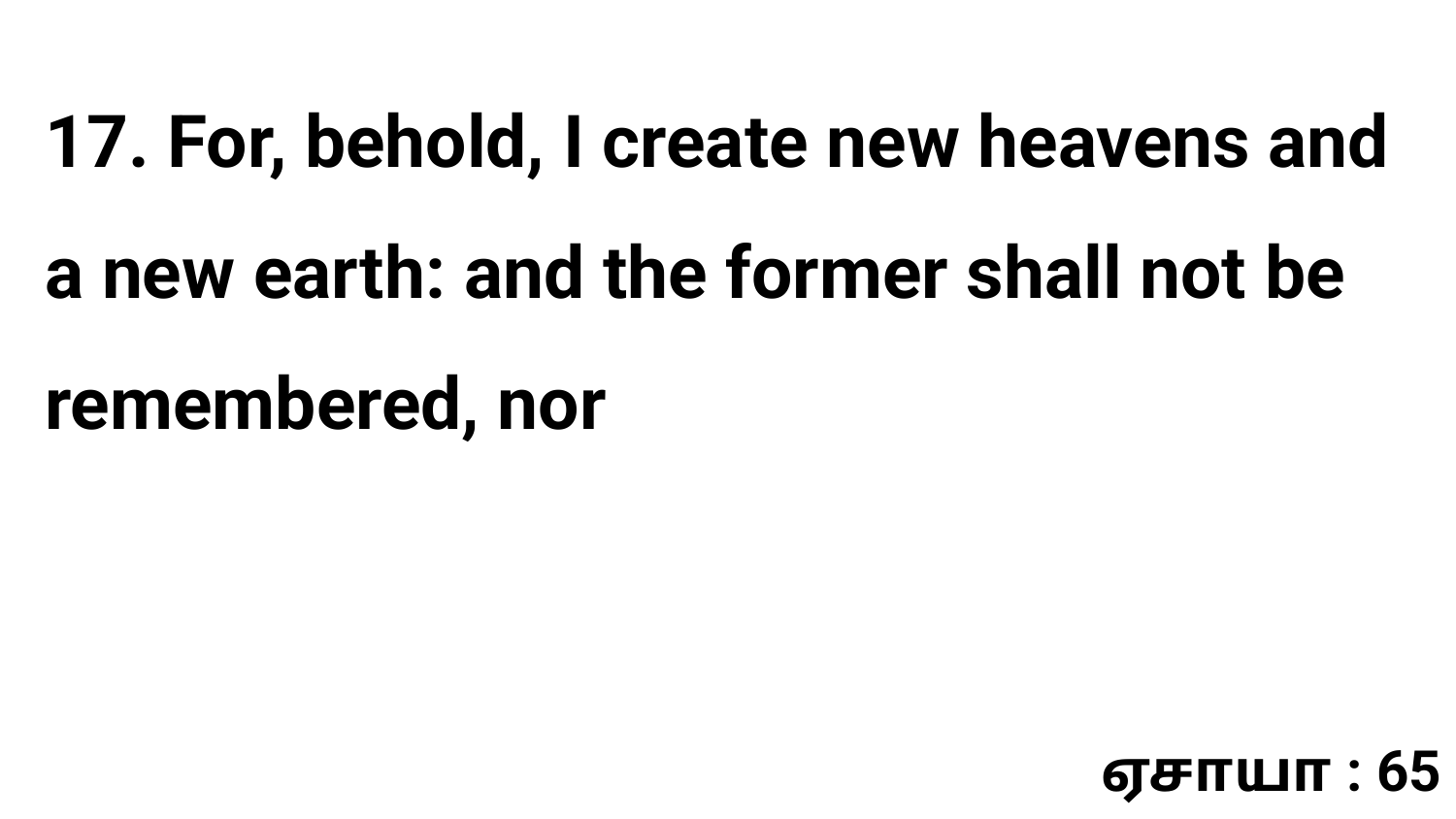

17. For, behold, I create new heavens and a new earth: and the former shall not be remembered, nor
ஏசாயா : 65